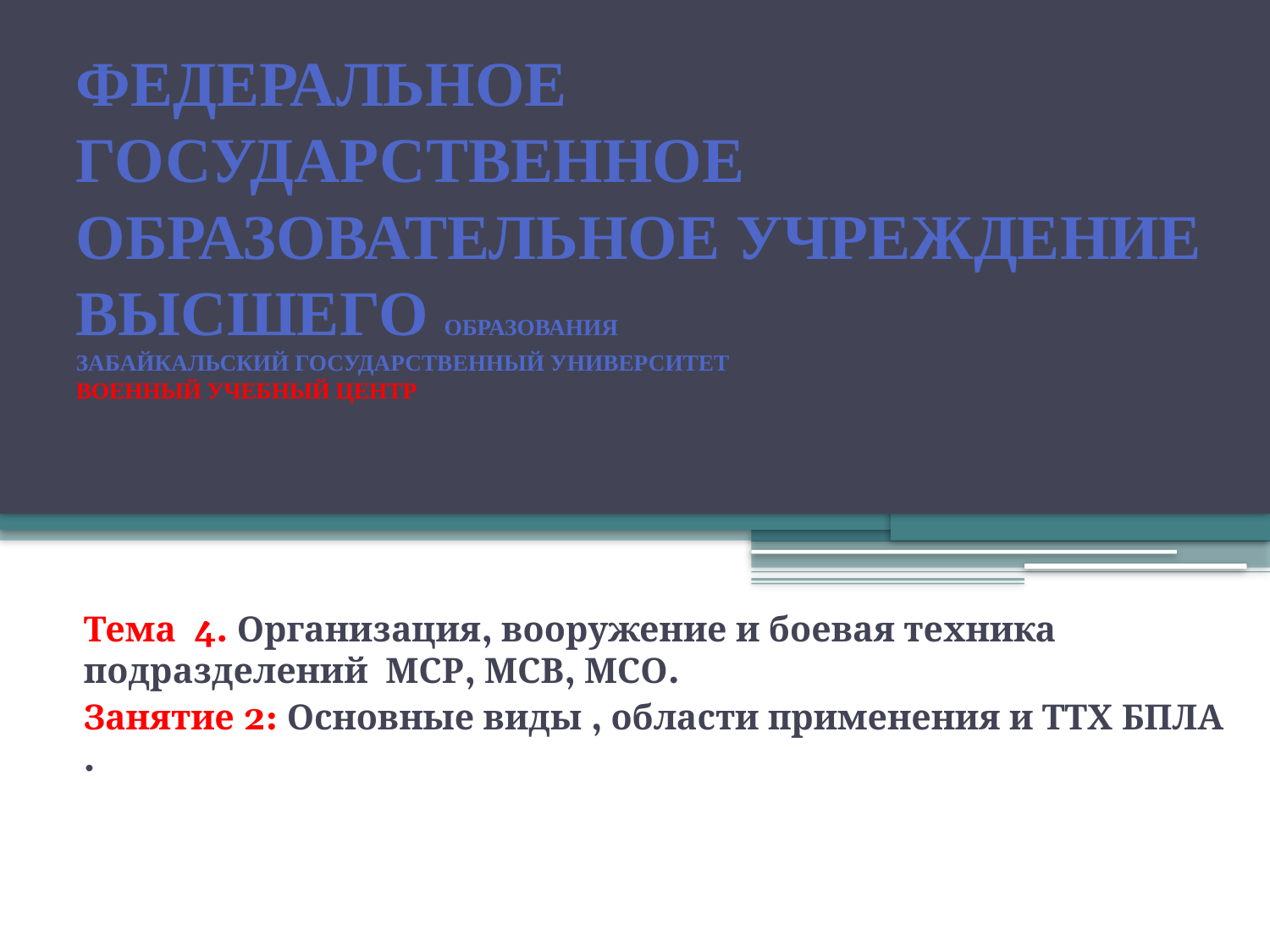

# Федеральное государственное образовательное учреждение высшего образования ЗАБАЙКАЛЬСКИЙ ГОСУДАРСТВЕННЫЙ УНИВЕРСИТЕТ ВОЕННЫЙ УЧЕБНЫЙ ЦЕНТР

Тема  4. Организация, вооружение и боевая техника подразделений  МСР, МСВ, МСО.
Занятие 2: Основные виды , области применения и ТТХ БПЛА .